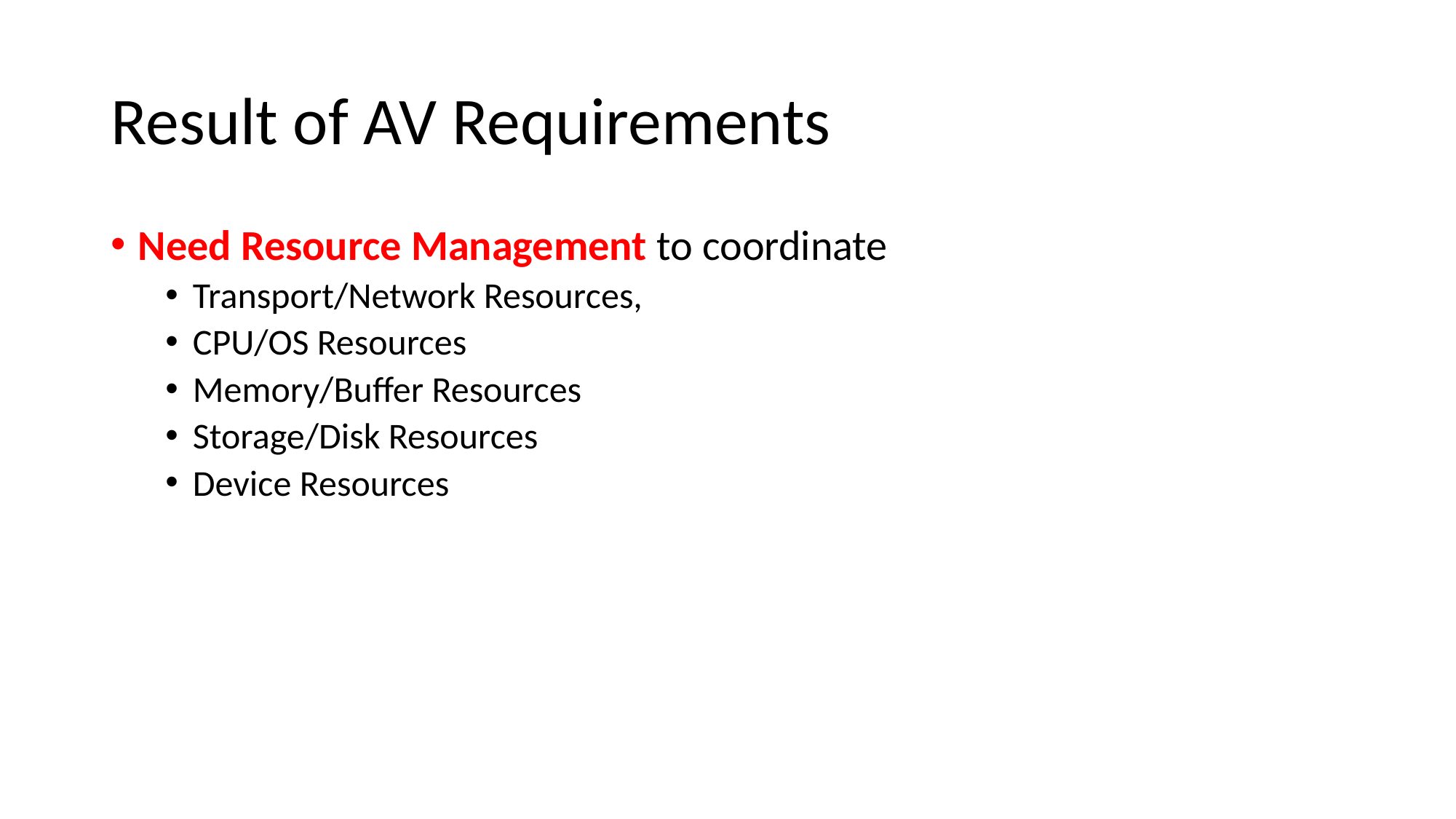

# Result of AV Requirements
Need Resource Management to coordinate
Transport/Network Resources,
CPU/OS Resources
Memory/Buffer Resources
Storage/Disk Resources
Device Resources